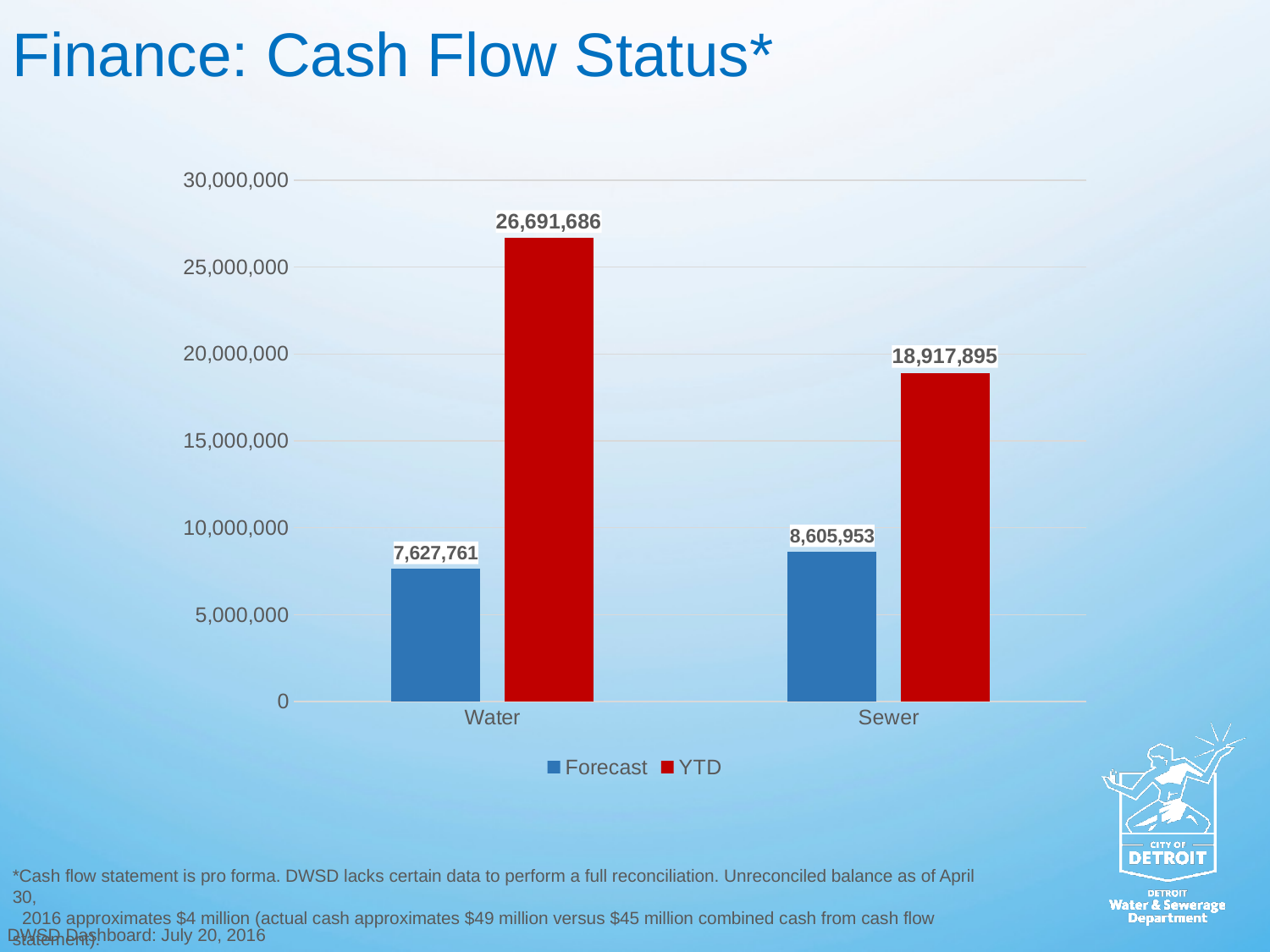

Finance: Cash Flow Status*

### Chart

| Category | Forecast | YTD |
|---|---|---|
| Water | 7627761.0 | 26691686.0 |
| Sewer | 8605953.0 | 18917895.0 |
*Cash flow statement is pro forma. DWSD lacks certain data to perform a full reconciliation. Unreconciled balance as of April 30,
  2016 approximates $4 million (actual cash approximates $49 million versus $45 million combined cash from cash flow statement).
DWSD Dashboard: July 20, 2016